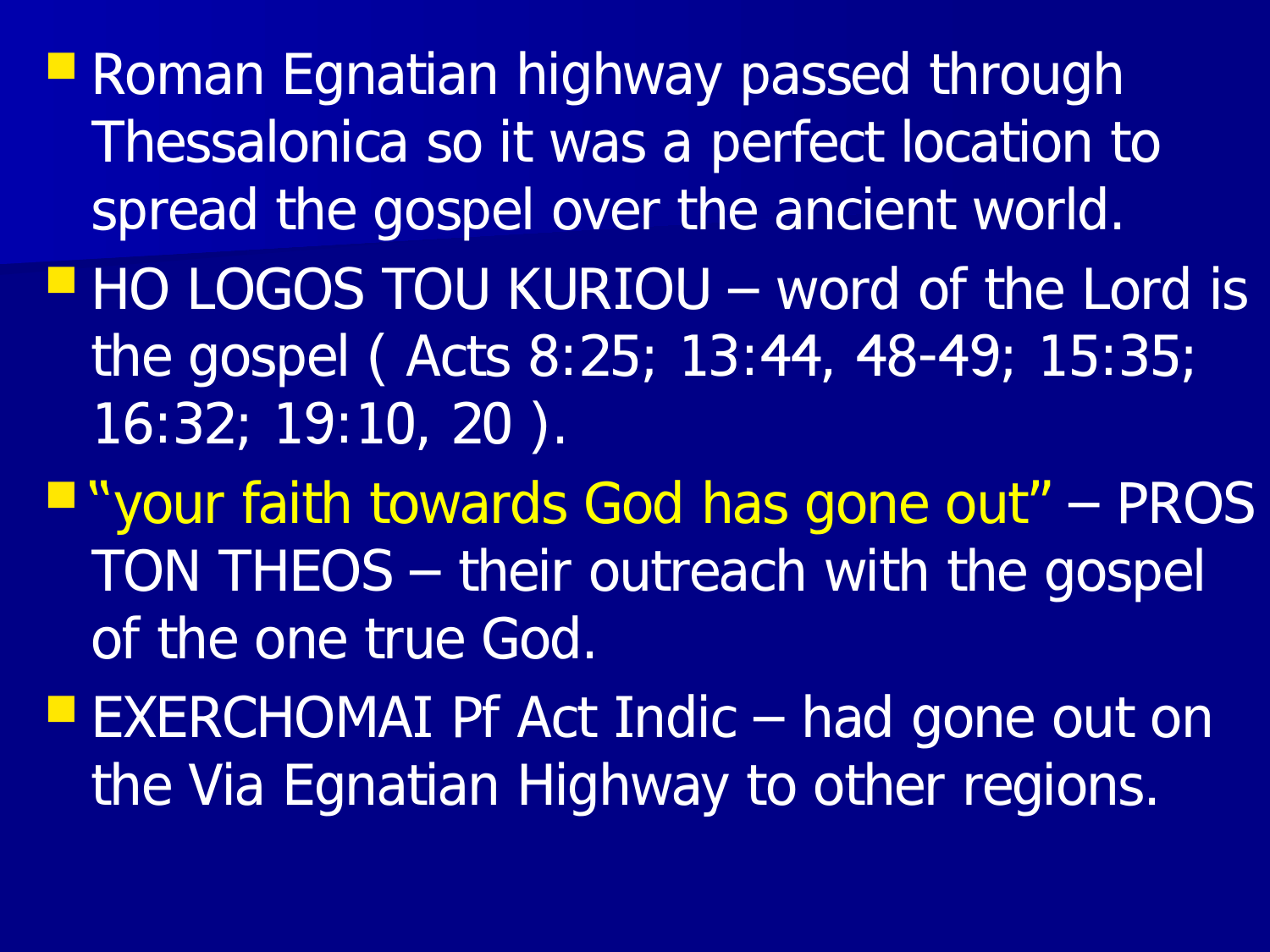

Roman Egnatian highway passed through Thessalonica so it was a perfect location to spread the gospel over the ancient world.
HO LOGOS TOU KURIOU – word of the Lord is the gospel ( Acts 8:25; 13:44, 48-49; 15:35; 16:32; 19:10, 20 ).
“your faith towards God has gone out” – PROS TON THEOS – their outreach with the gospel of the one true God.
EXERCHOMAI Pf Act Indic – had gone out on the Via Egnatian Highway to other regions.